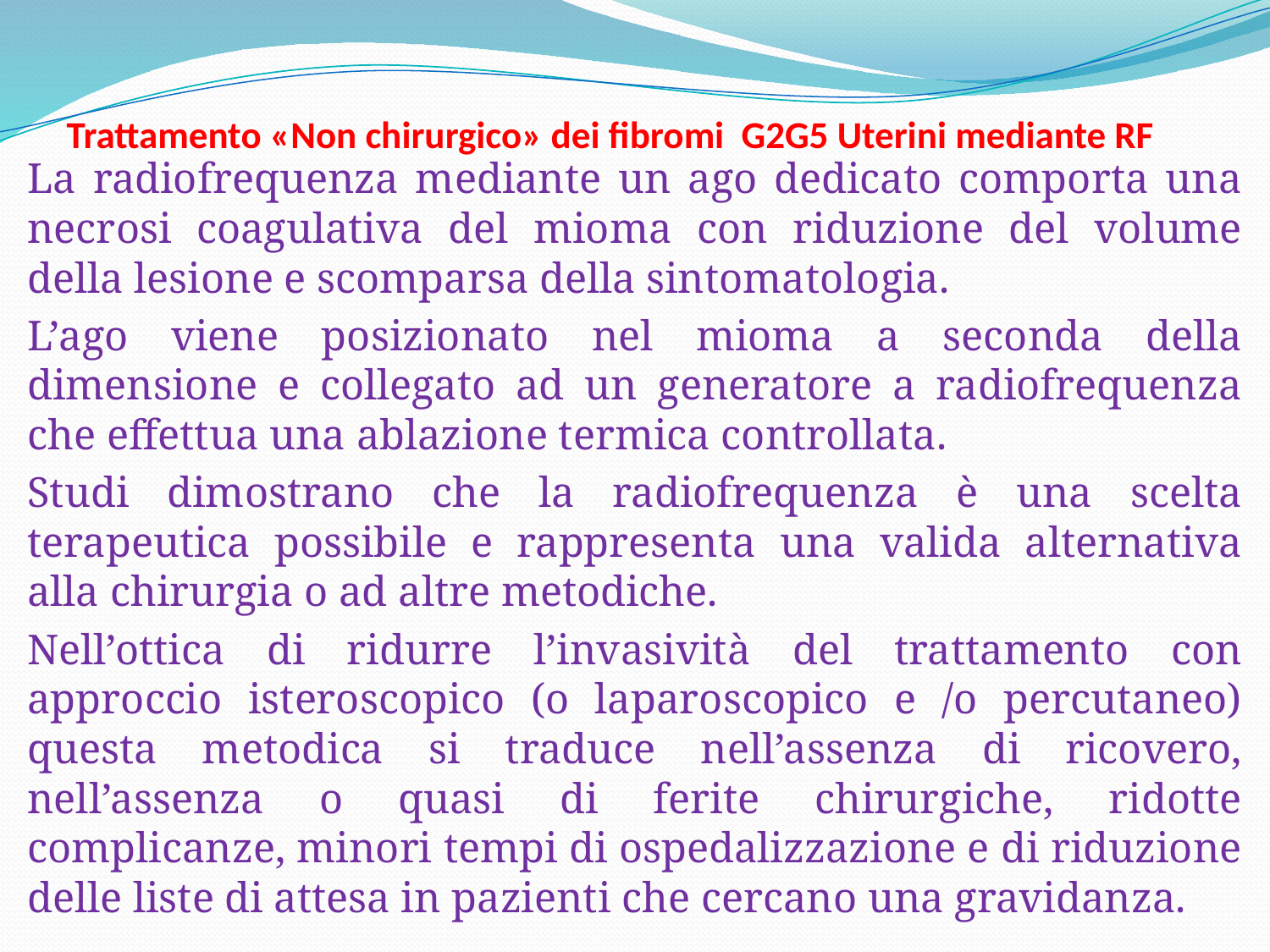

# Trattamento «Non chirurgico» dei fibromi  G2G5 Uterini mediante RF
La radiofrequenza mediante un ago dedicato comporta una necrosi coagulativa del mioma con riduzione del volume della lesione e scomparsa della sintomatologia.
L’ago viene posizionato nel mioma a seconda della dimensione e collegato ad un generatore a radiofrequenza che effettua una ablazione termica controllata.
Studi dimostrano che la radiofrequenza è una scelta terapeutica possibile e rappresenta una valida alternativa alla chirurgia o ad altre metodiche.
Nell’ottica di ridurre l’invasività del trattamento con approccio isteroscopico (o laparoscopico e /o percutaneo) questa metodica si traduce nell’assenza di ricovero, nell’assenza o quasi di ferite chirurgiche, ridotte complicanze, minori tempi di ospedalizzazione e di riduzione delle liste di attesa in pazienti che cercano una gravidanza.